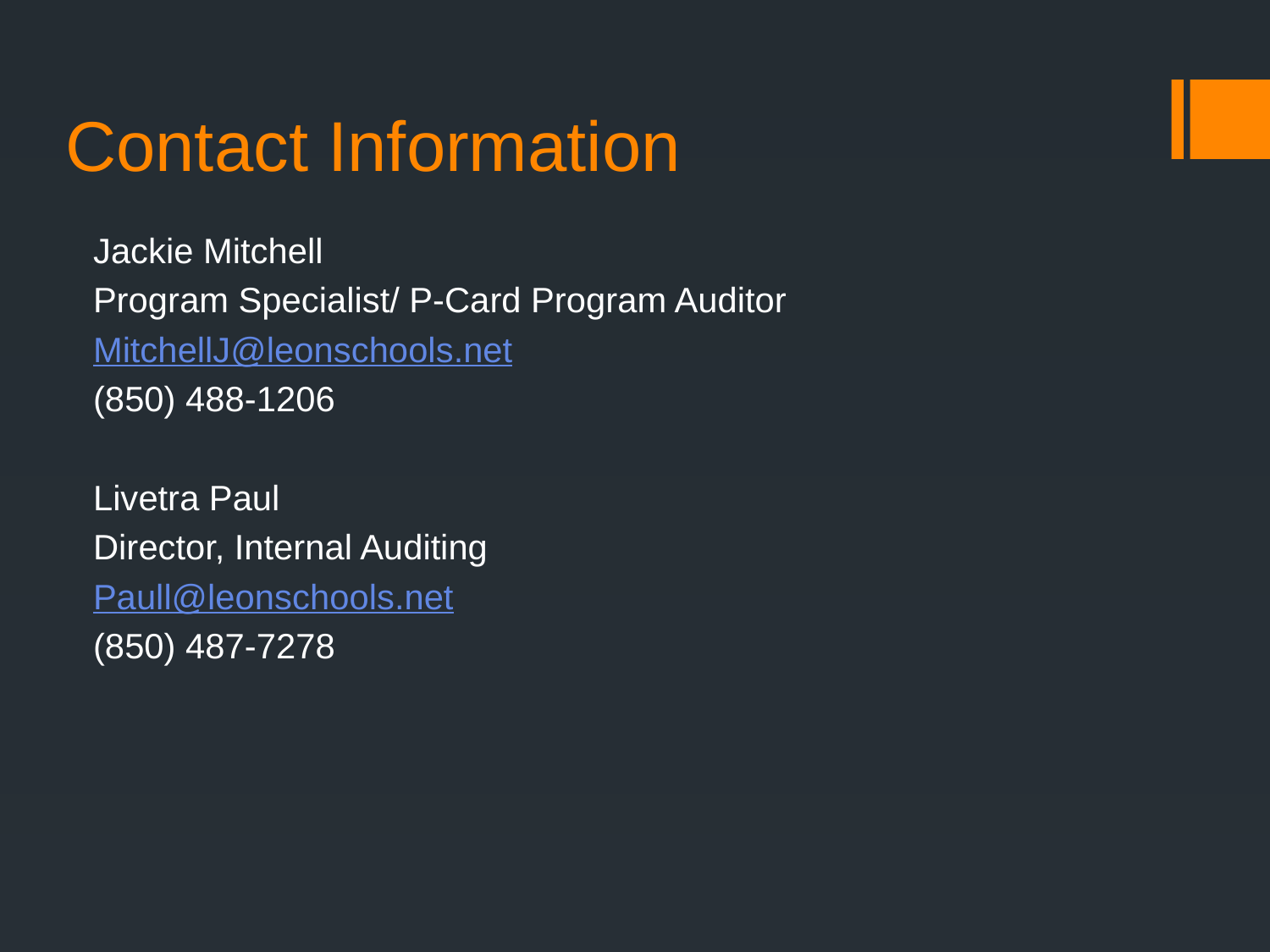

# Contact Information
Jackie Mitchell
Program Specialist/ P-Card Program Auditor
MitchellJ@leonschools.net
(850) 488-1206

Livetra Paul
Director, Internal Auditing
Paull@leonschools.net
(850) 487-7278